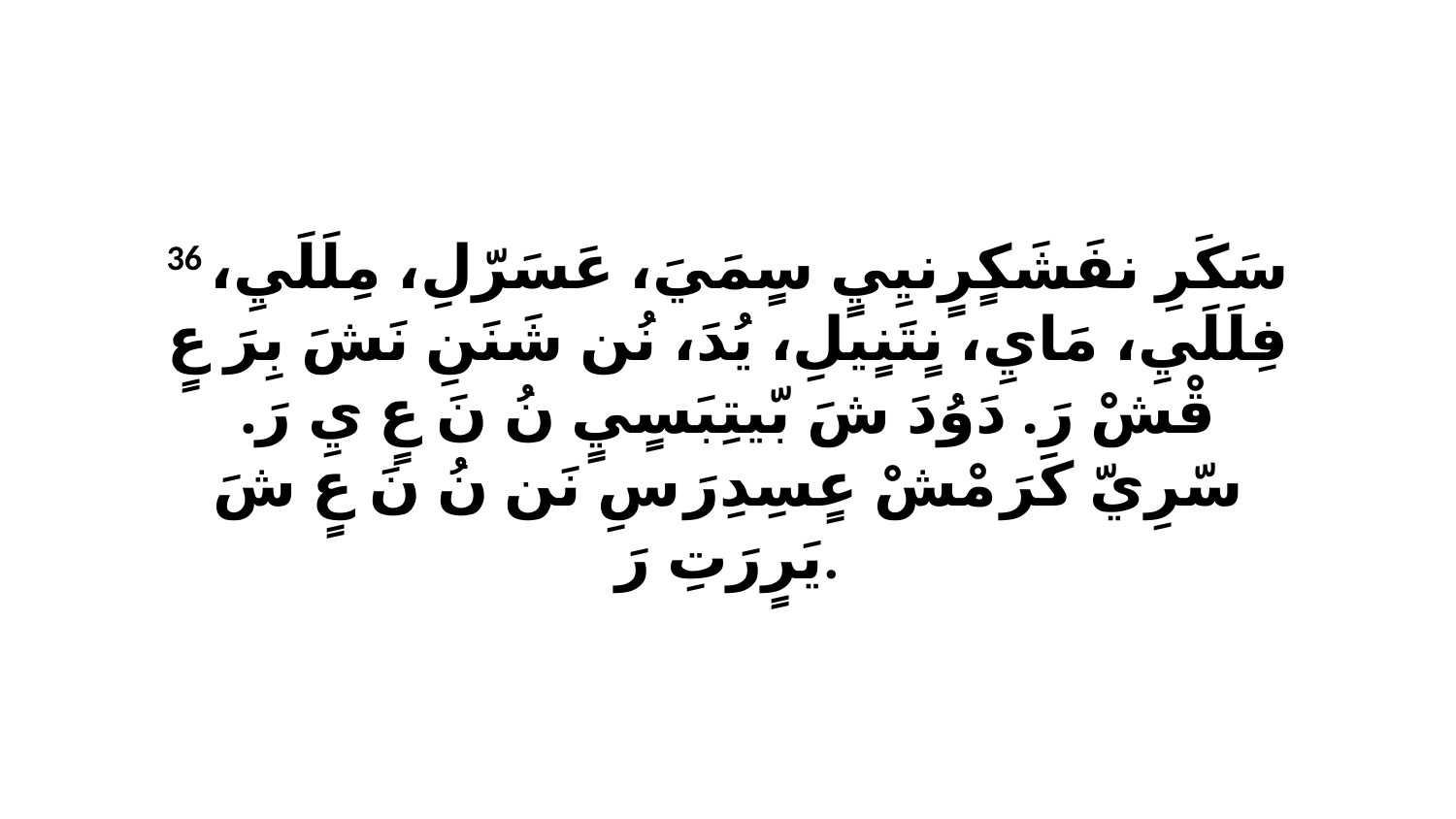

36 سَكَرِ نفَشَكٍرٍنيِيٍ سٍمَيَ، عَسَرّلِ، مِلَلَيِ، فِلَلَيِ، مَايِ، نٍتَنٍيلِ، يُدَ، نُن شَنَنِ نَشَ بِرَ عٍ قْشْ رَ. دَوُدَ شَ بّيتِبَسٍيٍ نُ نَ عٍ يِ رَ. سّرِيّ كَرَ مْشْ عٍسِدِرَ سِ نَن نُ نَ عٍ شَ يَرٍرَتِ رَ.